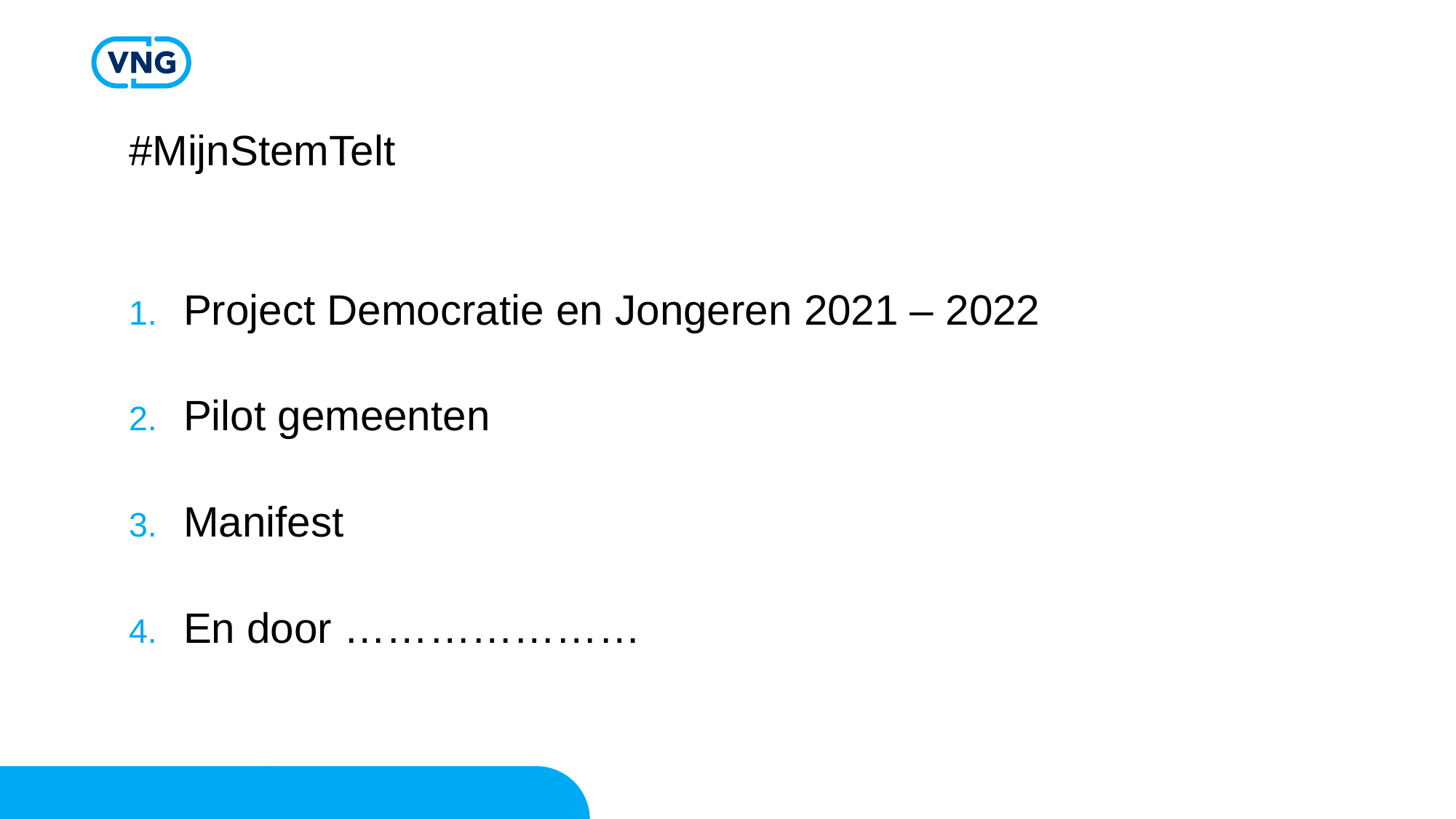

#MijnStemTelt

Project Democratie en Jongeren 2021 – 2022

Pilot gemeenten

Manifest

En door …………………